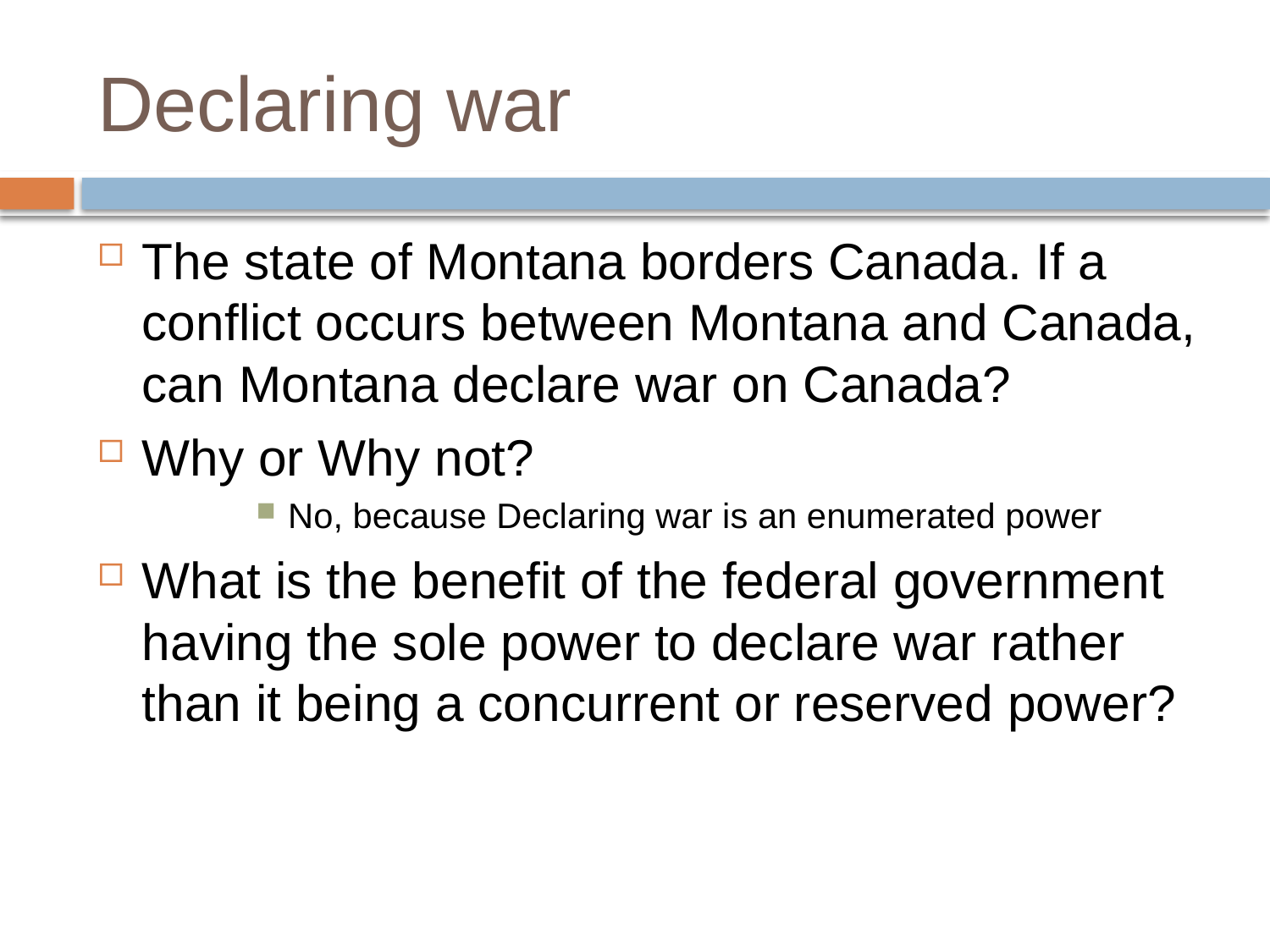

# Declaring war
The state of Montana borders Canada. If a conflict occurs between Montana and Canada, can Montana declare war on Canada?
Why or Why not?
No, because Declaring war is an enumerated power
What is the benefit of the federal government having the sole power to declare war rather than it being a concurrent or reserved power?